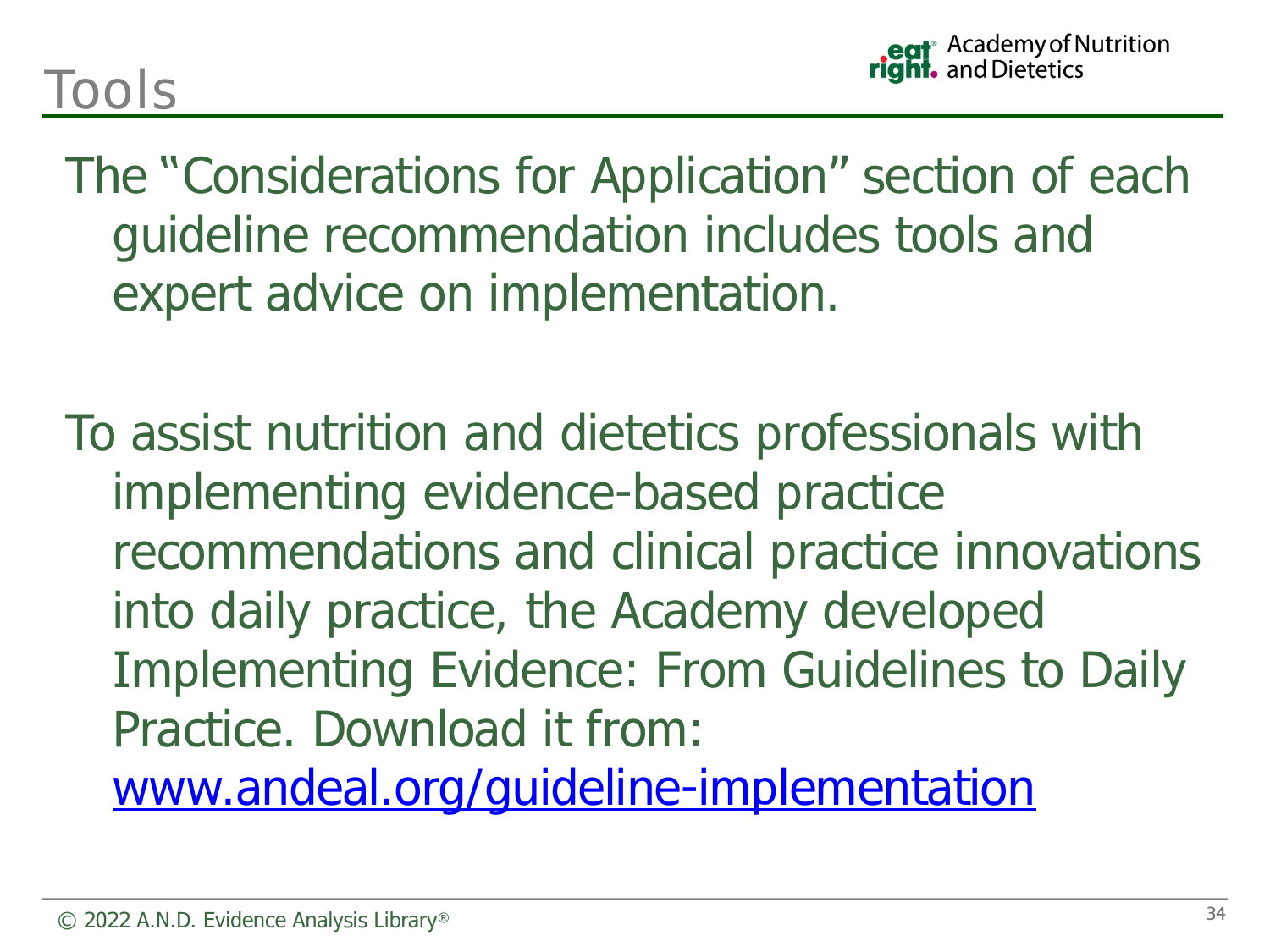

# Tools
The “Considerations for Application” section of each guideline recommendation includes tools and expert advice on implementation.

To assist nutrition and dietetics professionals with implementing evidence-based practice recommendations and clinical practice innovations into daily practice, the Academy developed Implementing Evidence: From Guidelines to Daily Practice. Download it from: www.andeal.org/guideline-implementation

34
© 2022 A.N.D. Evidence Analysis Library®